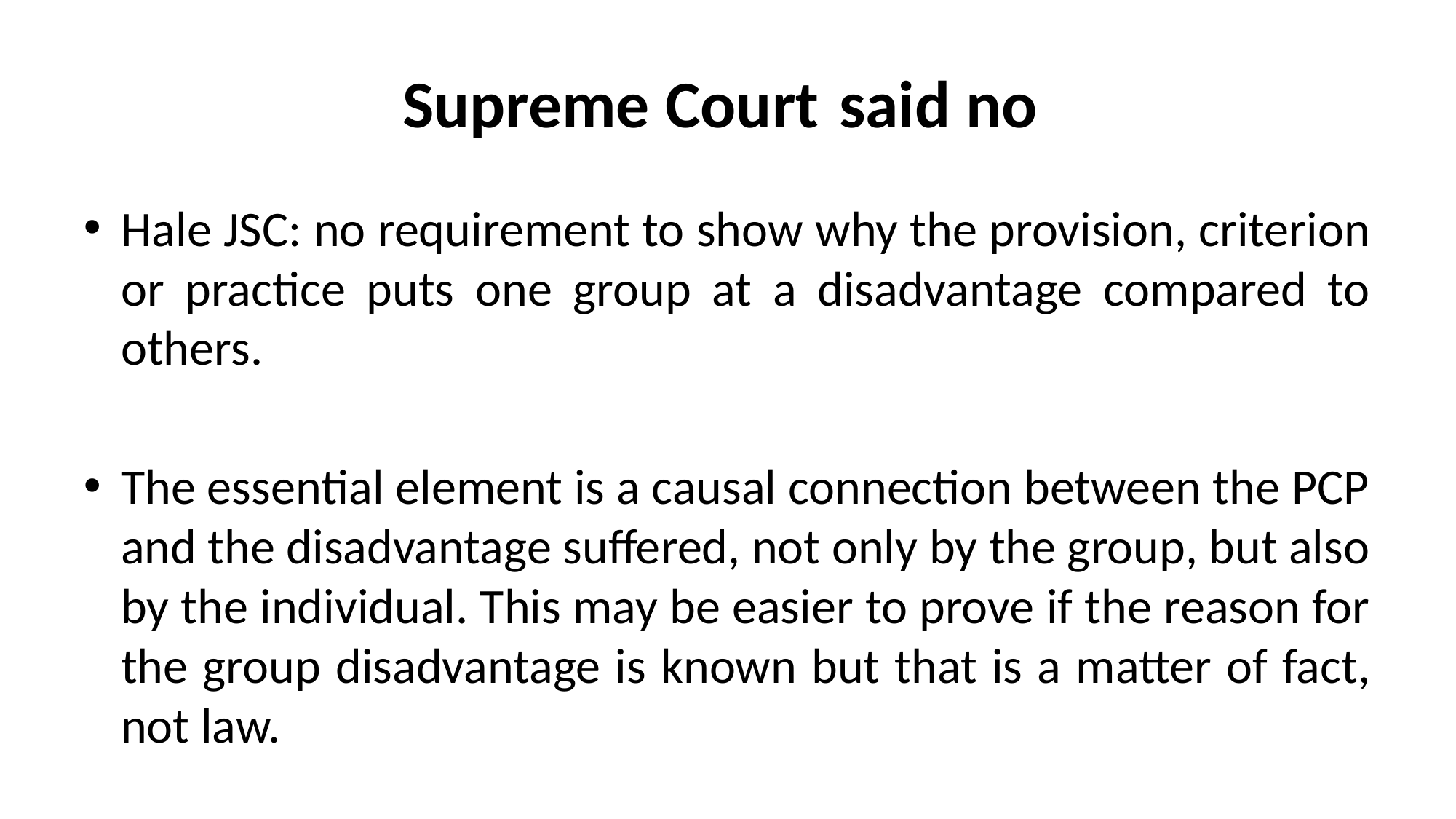

# Supreme Court 	said no
Hale JSC: no requirement to show why the provision, criterion or practice puts one group at a disadvantage compared to others.

The essential element is a causal connection between the PCP and the disadvantage suffered, not only by the group, but also by the individual. This may be easier to prove if the reason for the group disadvantage is known but that is a matter of fact, not law.